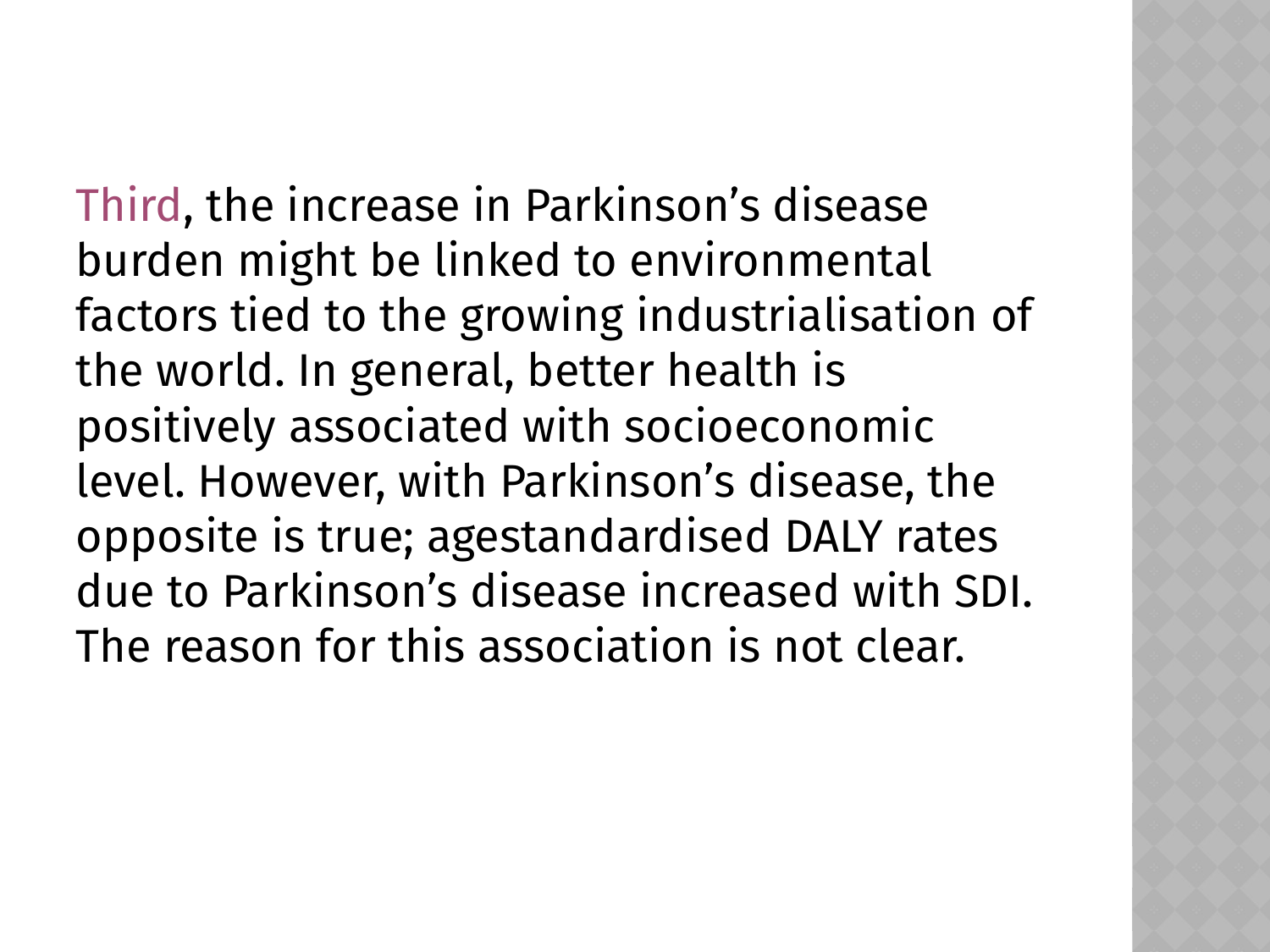

#
Third, the increase in Parkinson’s disease burden might be linked to environmental factors tied to the growing industrialisation of the world. In general, better health is positively associated with socioeconomic level. However, with Parkinson’s disease, the opposite is true; agestandardised DALY rates due to Parkinson’s disease increased with SDI. The reason for this association is not clear.